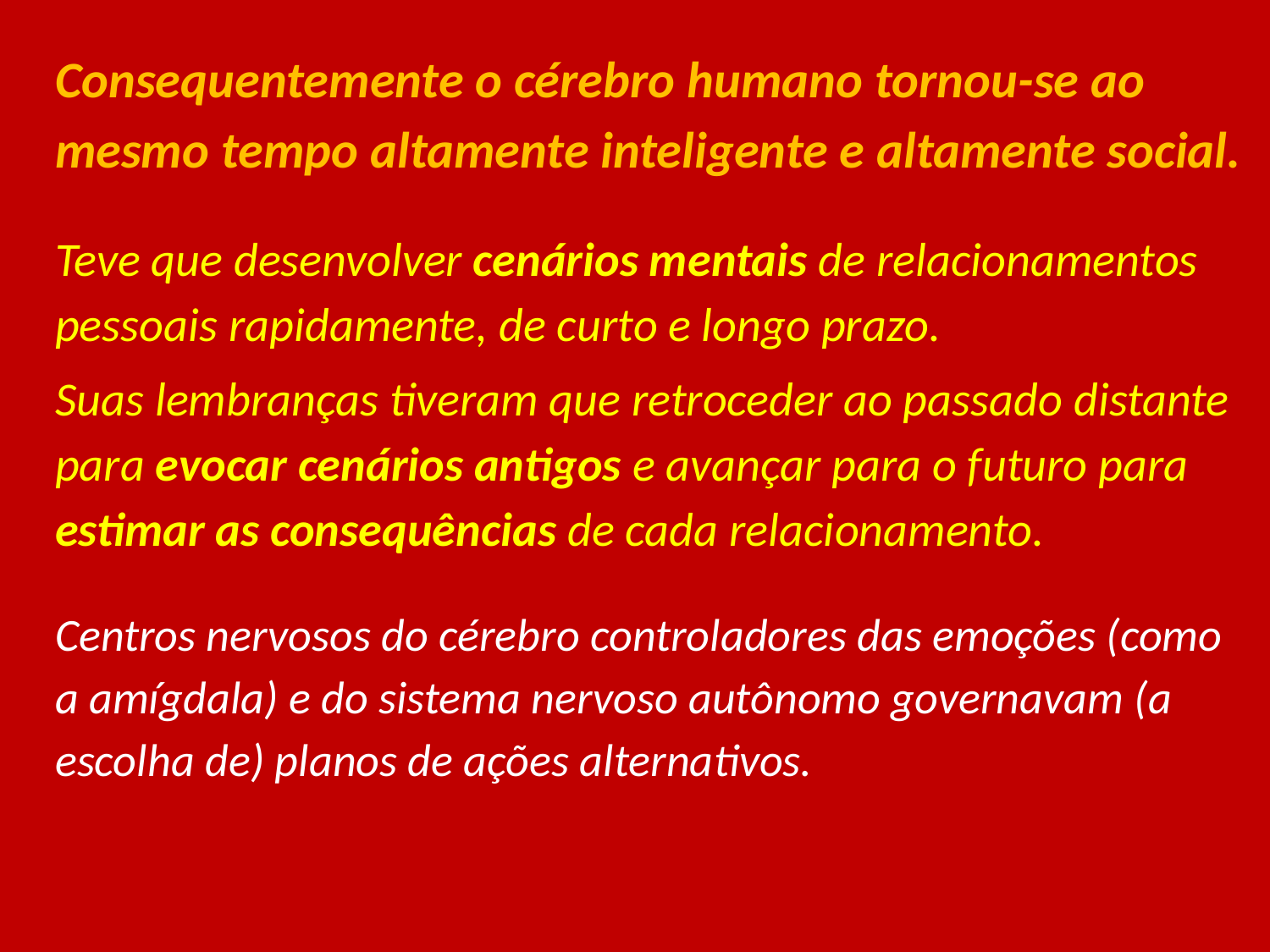

Consequentemente o cérebro humano tornou-se ao mesmo tempo altamente inteligente e altamente social.

Teve que desenvolver cenários mentais de relacionamentos pessoais rapidamente, de curto e longo prazo.
Suas lembranças tiveram que retroceder ao passado distante para evocar cenários antigos e avançar para o futuro para estimar as consequências de cada relacionamento.

Centros nervosos do cérebro controladores das emoções (como a amígdala) e do sistema nervoso autônomo governavam (a escolha de) planos de ações alternativos.

#